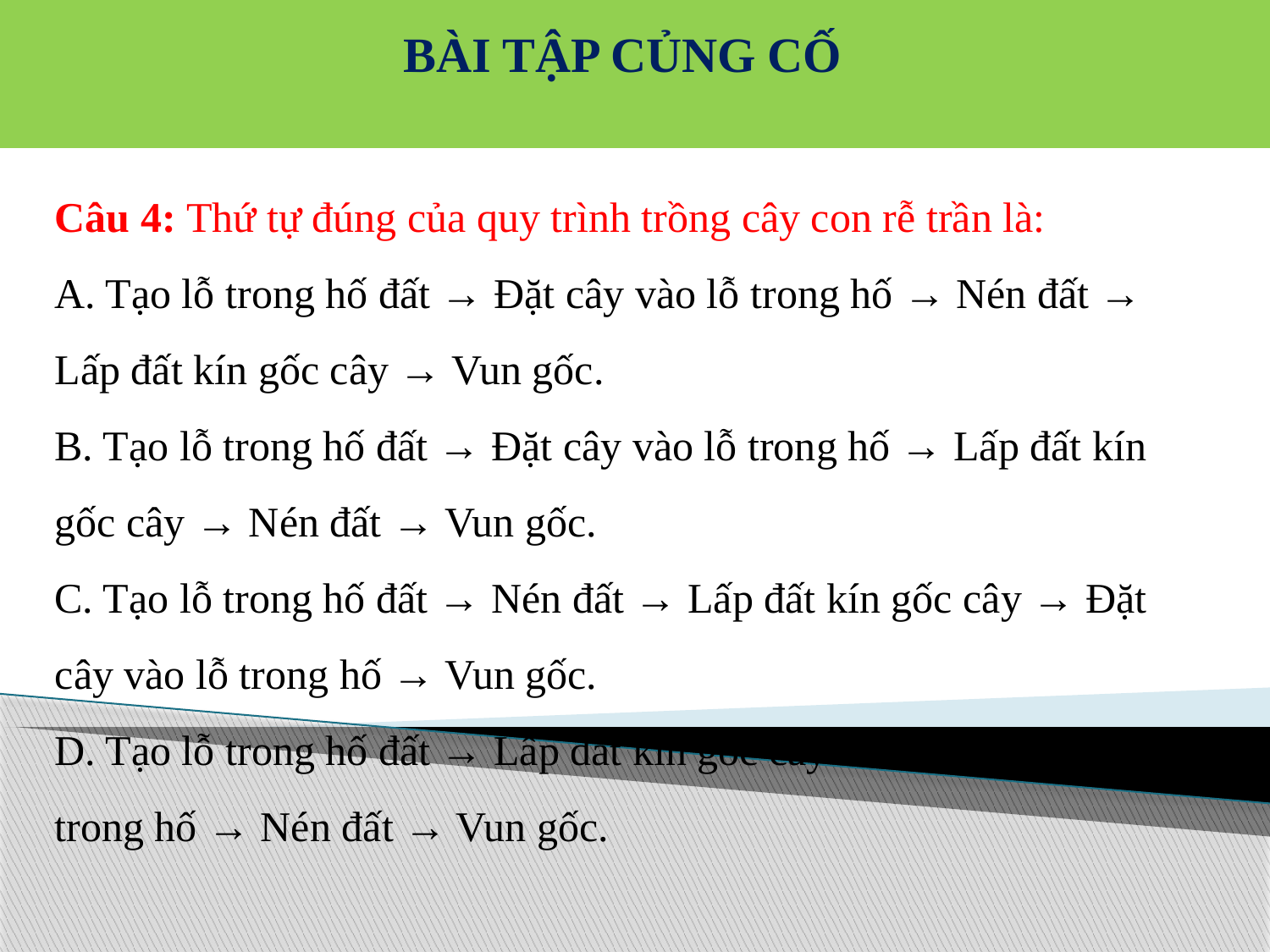

# BÀI TẬP CỦNG CỐ
Câu 4: Thứ tự đúng của quy trình trồng cây con rễ trần là:
A. Tạo lỗ trong hố đất → Đặt cây vào lỗ trong hố → Nén đất → Lấp đất kín gốc cây → Vun gốc.
B. Tạo lỗ trong hố đất → Đặt cây vào lỗ trong hố → Lấp đất kín gốc cây → Nén đất → Vun gốc.
C. Tạo lỗ trong hố đất → Nén đất → Lấp đất kín gốc cây → Đặt cây vào lỗ trong hố → Vun gốc.
D. Tạo lỗ trong hố đất → Lấp đất kín gốc cây → Đặt cây vào lỗ trong hố → Nén đất → Vun gốc.